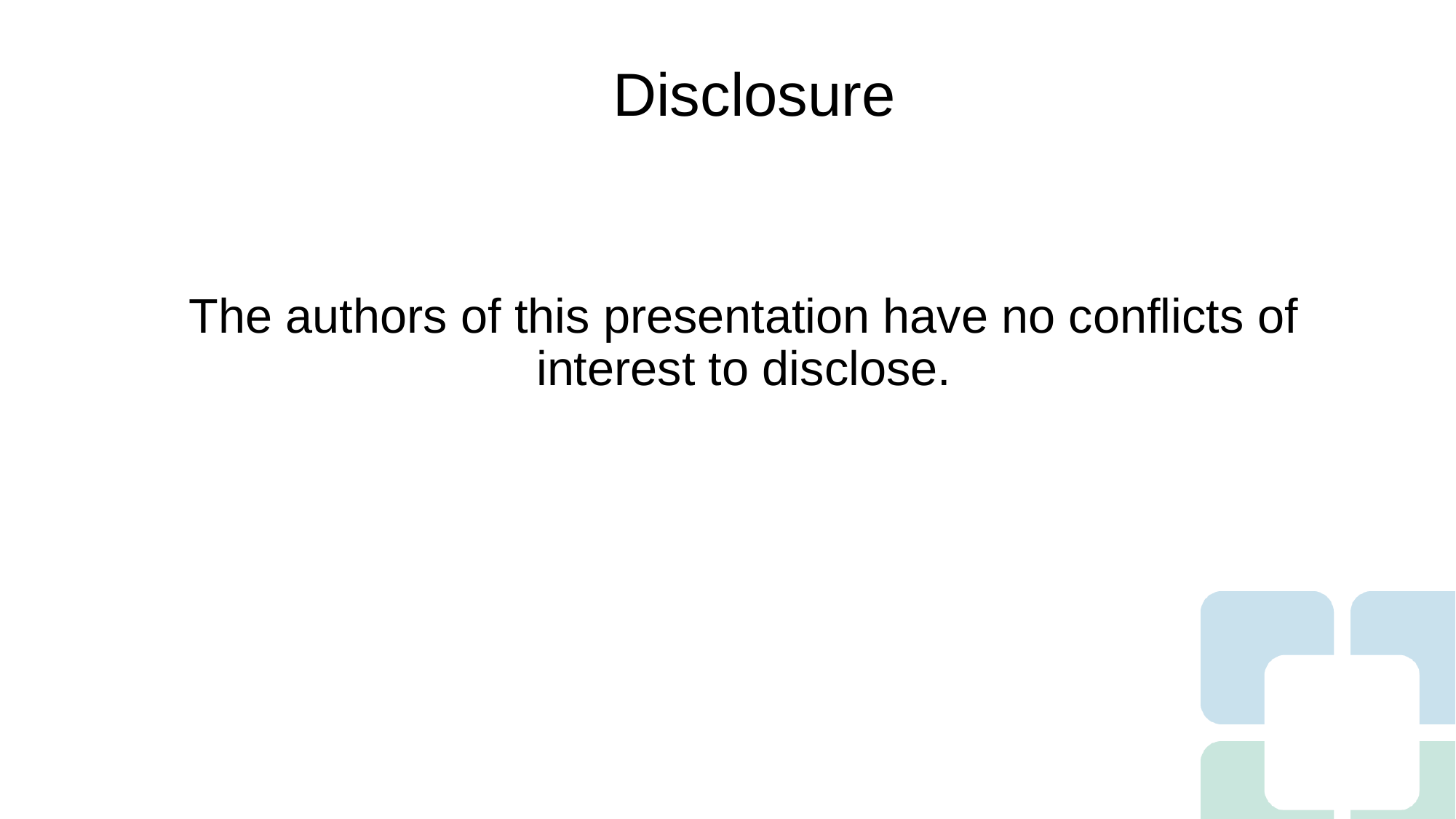

# Disclosure
The authors of this presentation have no conflicts of interest to disclose.